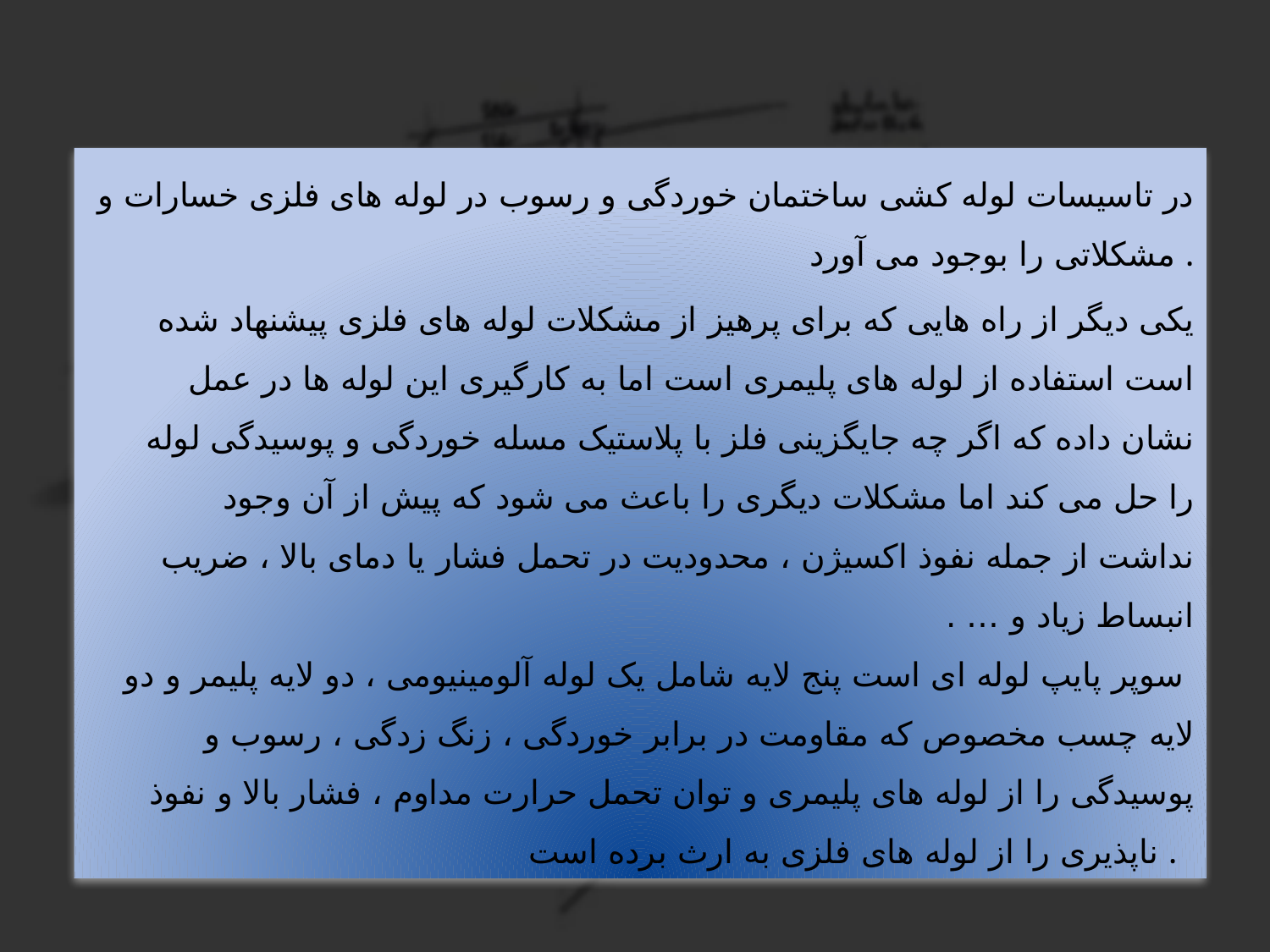

در تاسیسات لوله کشی ساختمان خوردگی و رسوب در لوله های فلزی خسارات و مشکلاتی را بوجود می آورد .
یکی دیگر از راه هایی که برای پرهیز از مشکلات لوله های فلزی پیشنهاد شده است استفاده از لوله های پلیمری است اما به کارگیری این لوله ها در عمل نشان داده که اگر چه جایگزینی فلز با پلاستیک مسله خوردگی و پوسیدگی لوله را حل می کند اما مشکلات دیگری را باعث می شود که پیش از آن وجود نداشت از جمله نفوذ اکسیژن ، محدودیت در تحمل فشار یا دمای بالا ، ضریب انبساط زیاد و … .
 سوپر پایپ لوله ای است پنج لایه شامل یک لوله آلومینیومی ، دو لایه پلیمر و دو لایه چسب مخصوص که مقاومت در برابر خوردگی ، زنگ زدگی ، رسوب و پوسیدگی را از لوله های پلیمری و توان تحمل حرارت مداوم ، فشار بالا و نفوذ ناپذیری را از لوله های فلزی به ارث برده است .